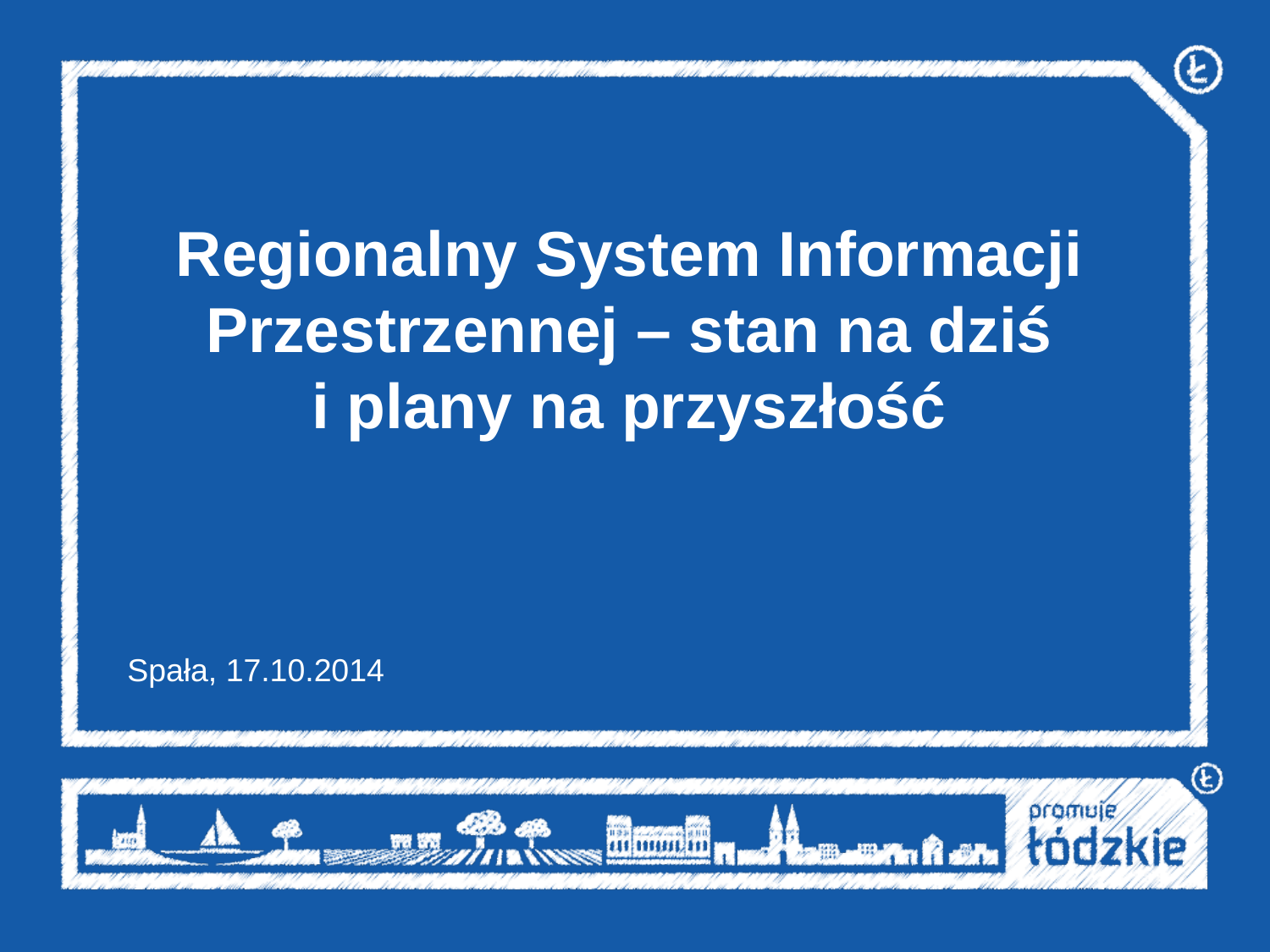

# Regionalny System Informacji Przestrzennej – stan na dziś i plany na przyszłość
Spała, 17.10.2014